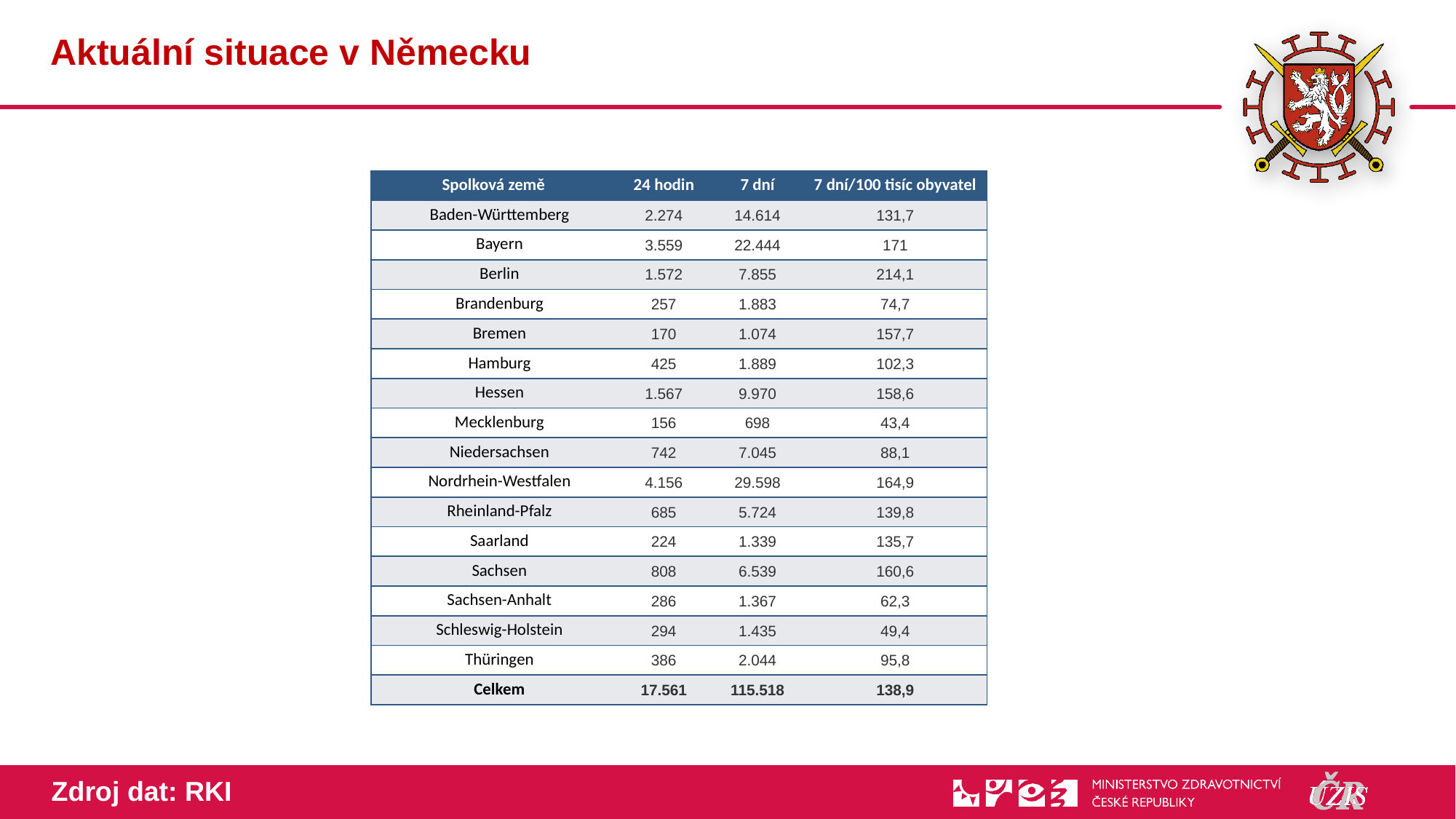

# Aktuální situace v Německu
| Spolková země | 24 hodin | 7 dní | 7 dní/100 tisíc obyvatel |
| --- | --- | --- | --- |
| Baden-Württem­berg | 2.274 | 14.614 | 131,7 |
| Bayern | 3.559 | 22.444 | 171 |
| Berlin | 1.572 | 7.855 | 214,1 |
| Branden­burg | 257 | 1.883 | 74,7 |
| Bremen | 170 | 1.074 | 157,7 |
| Hamburg | 425 | 1.889 | 102,3 |
| Hessen | 1.567 | 9.970 | 158,6 |
| Meck­lenburg | 156 | 698 | 43,4 |
| Nieder­sachsen | 742 | 7.045 | 88,1 |
| Nord­rhein-West­falen | 4.156 | 29.598 | 164,9 |
| Rhein­land-Pfalz | 685 | 5.724 | 139,8 |
| Saarland | 224 | 1.339 | 135,7 |
| Sachsen | 808 | 6.539 | 160,6 |
| Sachsen-Anhalt | 286 | 1.367 | 62,3 |
| Schles­wig-Holstein | 294 | 1.435 | 49,4 |
| Thüringen | 386 | 2.044 | 95,8 |
| Celkem | 17.561 | 115.518 | 138,9 |
Zdroj dat: RKI